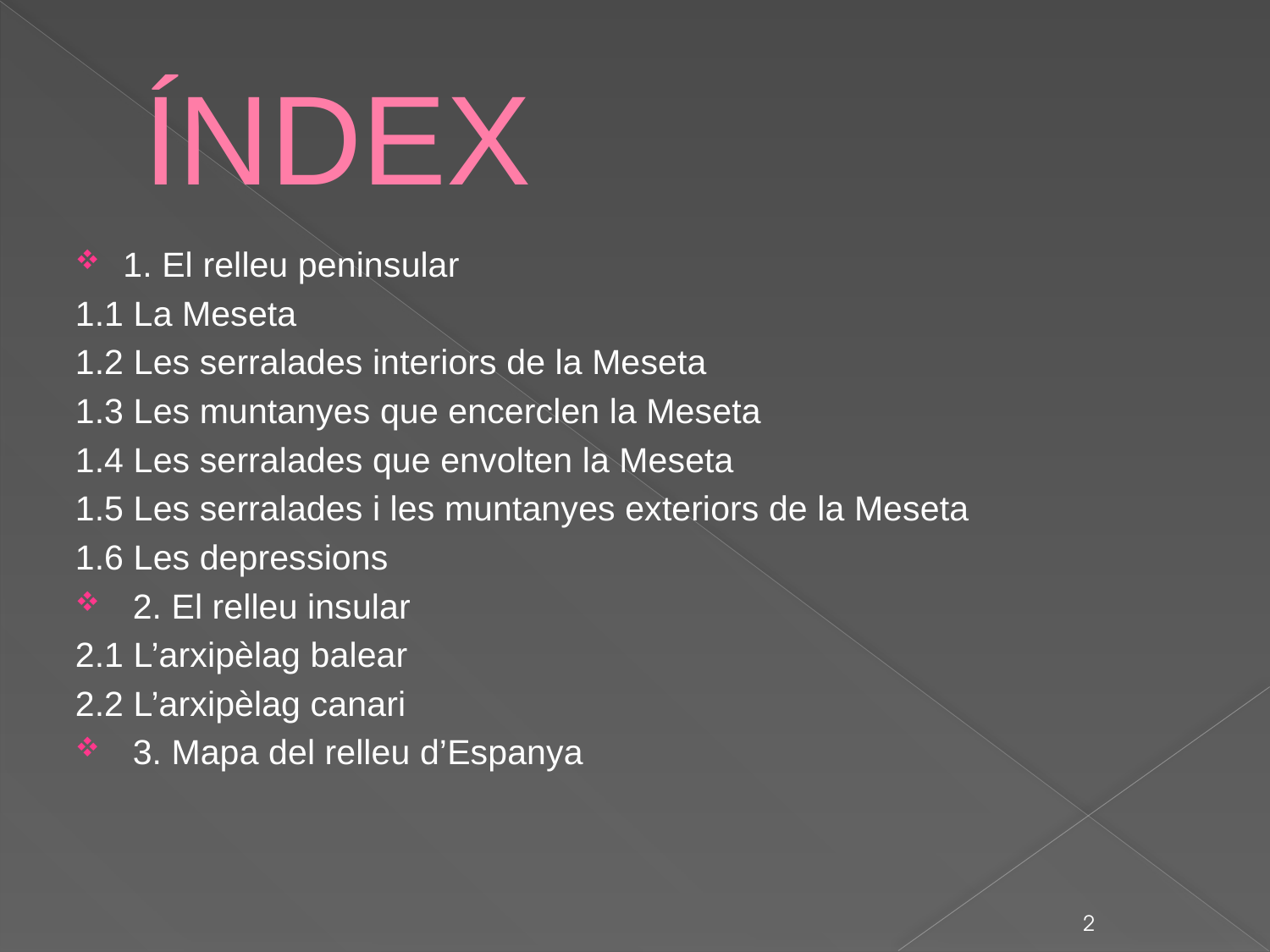

# ÍNDEX
1. El relleu peninsular
1.1 La Meseta
1.2 Les serralades interiors de la Meseta
1.3 Les muntanyes que encerclen la Meseta
1.4 Les serralades que envolten la Meseta
1.5 Les serralades i les muntanyes exteriors de la Meseta
1.6 Les depressions
 2. El relleu insular
2.1 L’arxipèlag balear
2.2 L’arxipèlag canari
 3. Mapa del relleu d’Espanya

2